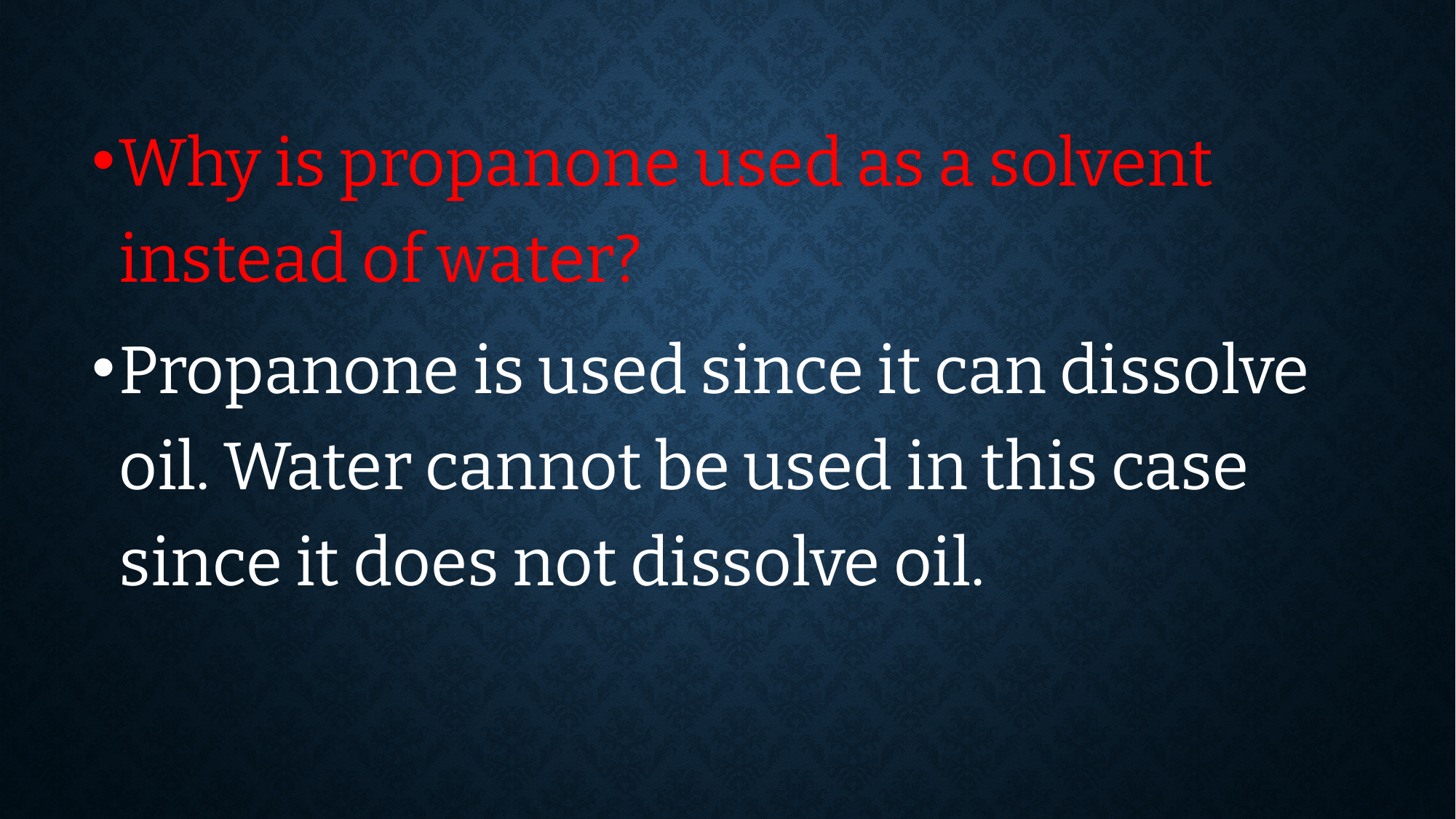

Why is propanone used as a solvent instead of water?
Propanone is used since it can dissolve oil. Water cannot be used in this case since it does not dissolve oil.